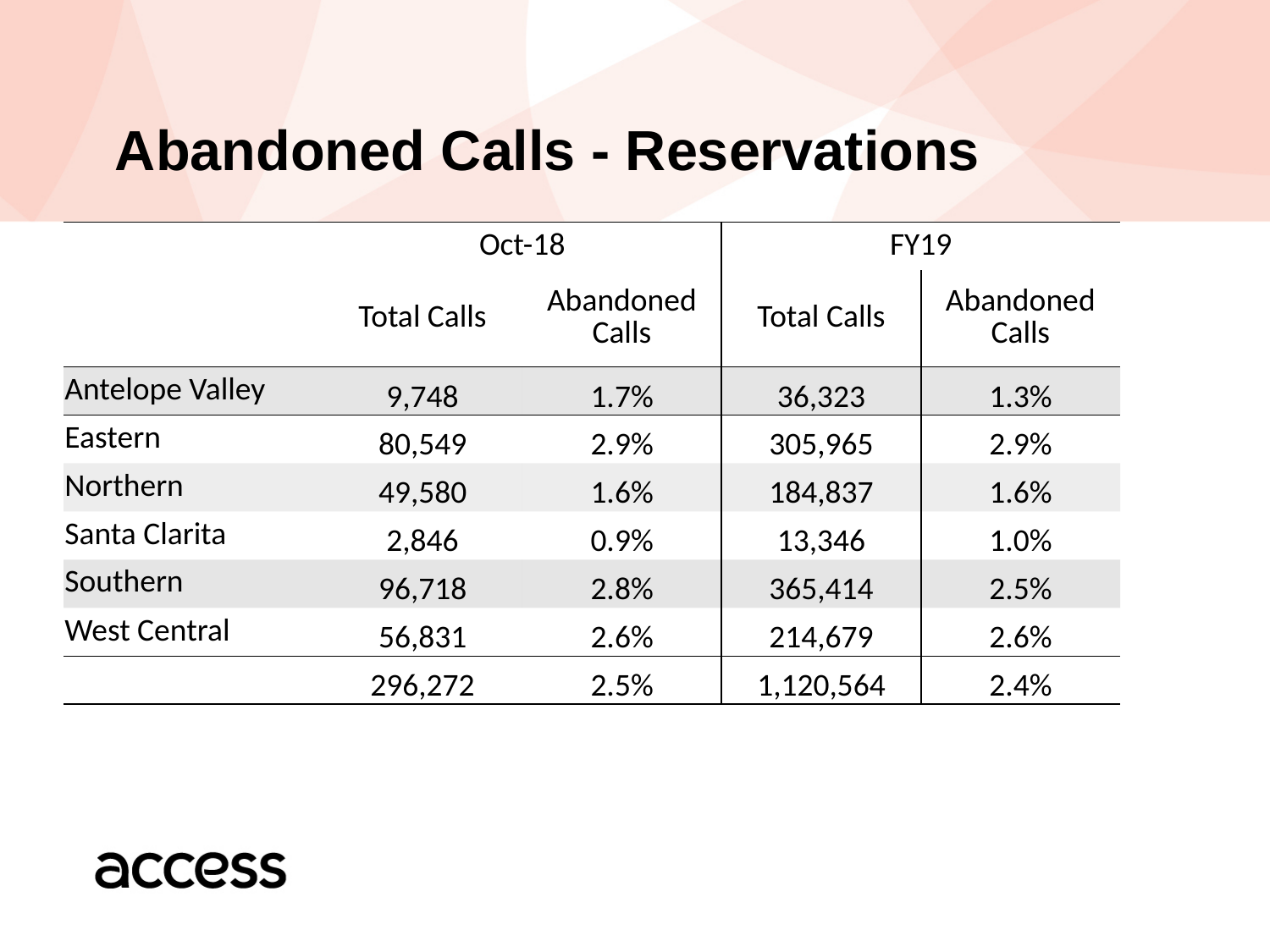

# Abandoned Calls - Reservations
|  | Oct-18 |  | FY19 |  |
| --- | --- | --- | --- | --- |
|  | Total Calls | Abandoned Calls | Total Calls | Abandoned Calls |
| Antelope Valley | 9,748 | 1.7% | 36,323 | 1.3% |
| Eastern | 80,549 | 2.9% | 305,965 | 2.9% |
| Northern | 49,580 | 1.6% | 184,837 | 1.6% |
| Santa Clarita | 2,846 | 0.9% | 13,346 | 1.0% |
| Southern | 96,718 | 2.8% | 365,414 | 2.5% |
| West Central | 56,831 | 2.6% | 214,679 | 2.6% |
|  | 296,272 | 2.5% | 1,120,564 | 2.4% |